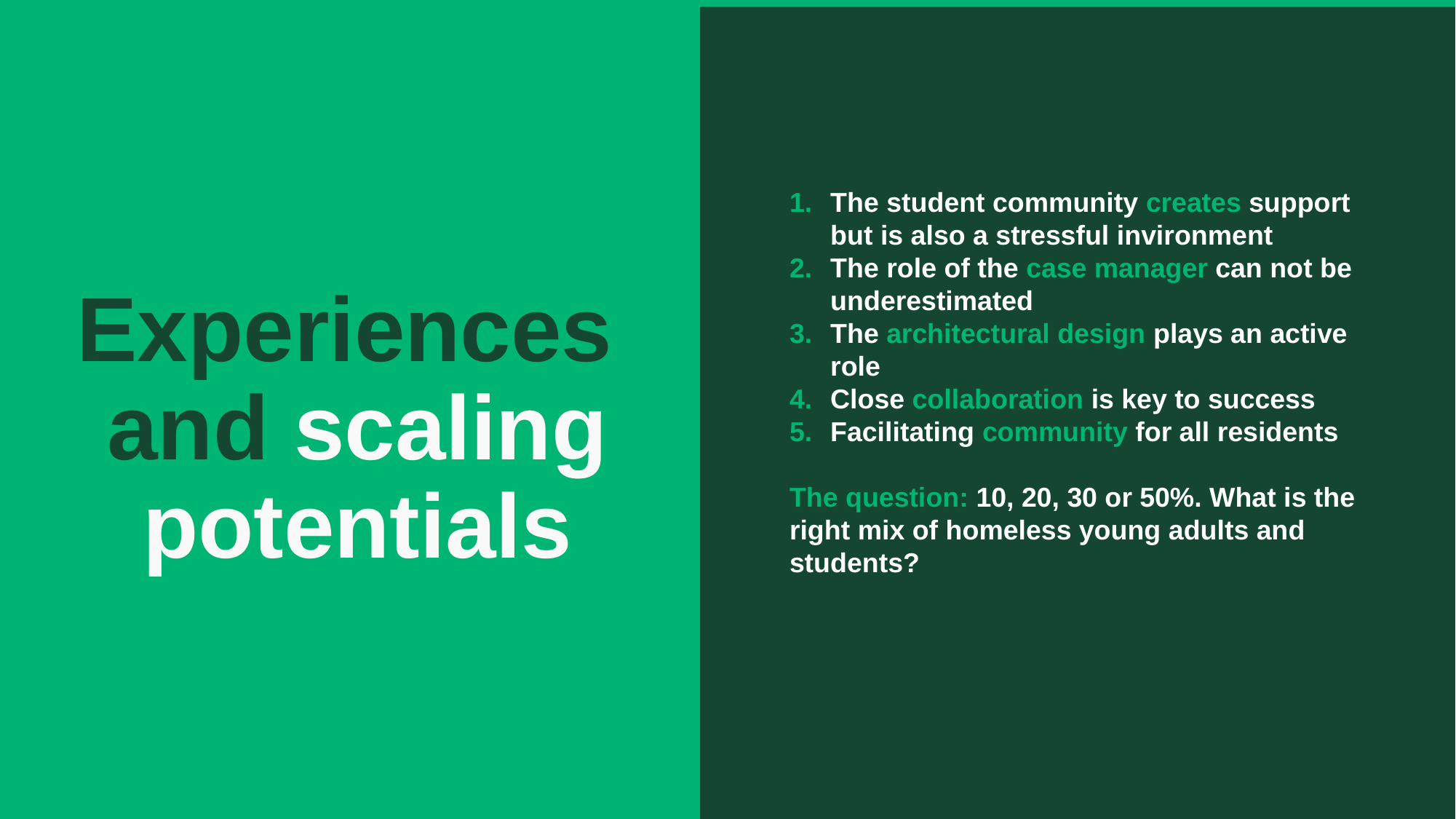

The student community creates support but is also a stressful invironment
The role of the case manager can not be underestimated
The architectural design plays an active role
Close collaboration is key to success
Facilitating community for all residents

The question: 10, 20, 30 or 50%. What is the right mix of homeless young adults and students?

Experiences
and scaling
potentials